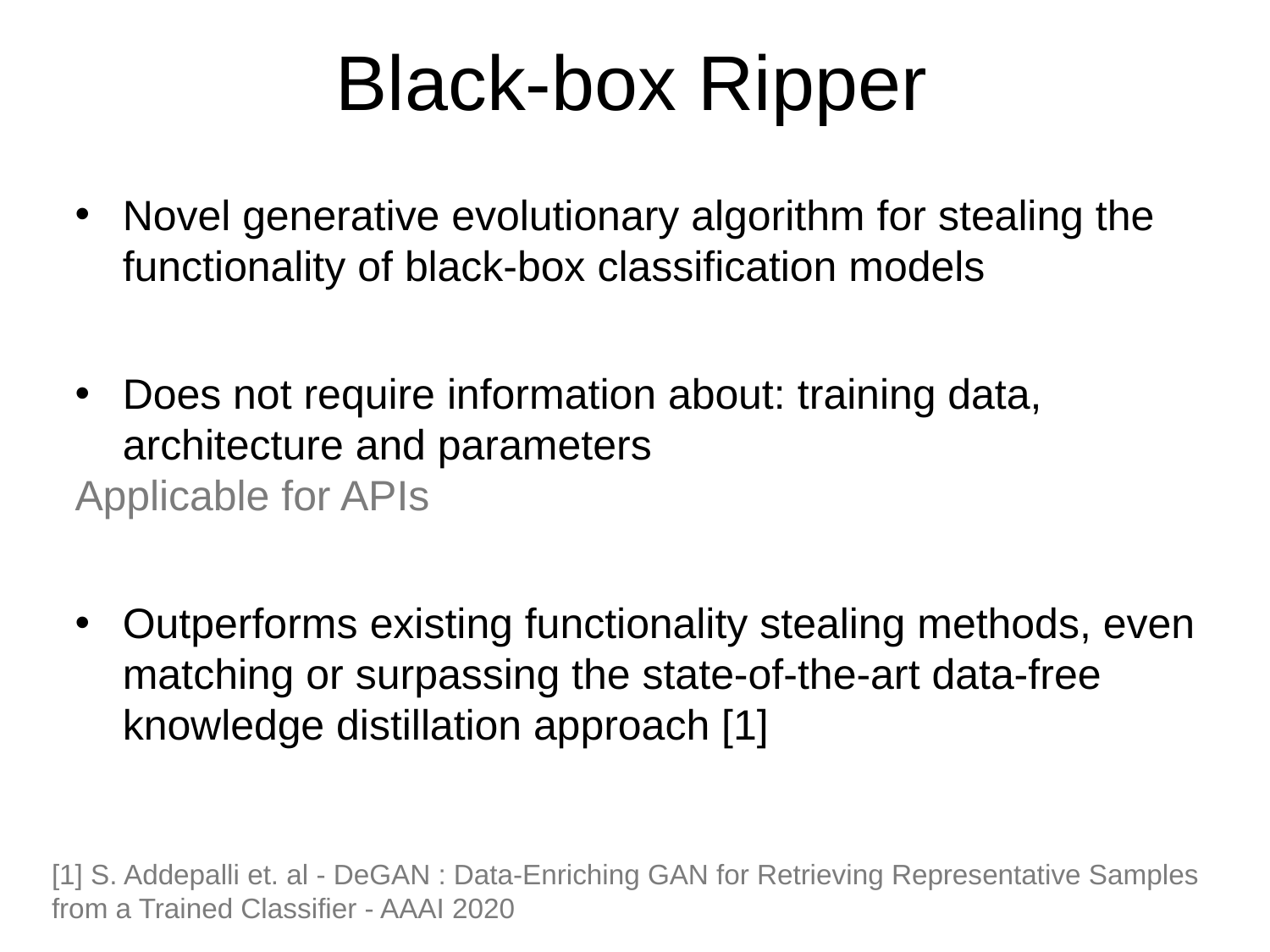

Black-box Ripper
Novel generative evolutionary algorithm for stealing the functionality of black-box classification models
Does not require information about: training data, architecture and parameters
Applicable for APIs
Outperforms existing functionality stealing methods, even matching or surpassing the state-of-the-art data-free knowledge distillation approach [1]
[1] S. Addepalli et. al - DeGAN : Data-Enriching GAN for Retrieving Representative Samples from a Trained Classifier - AAAI 2020